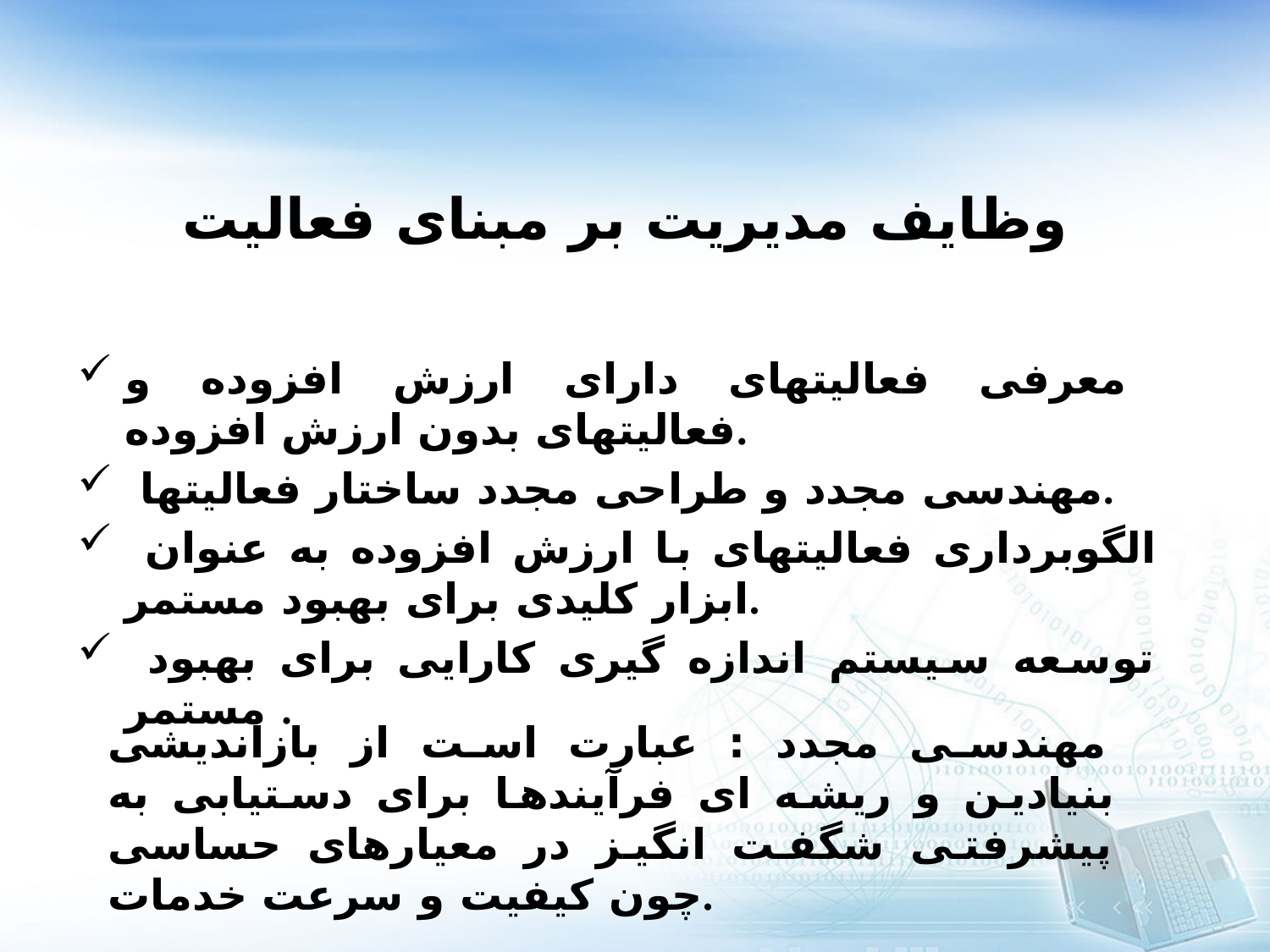

وظايف مديريت بر مبنای فعاليت
معرفی فعاليتهای دارای ارزش افزوده و فعاليتهای بدون ارزش افزوده.
 مهندسی مجدد و طراحی مجدد ساختار فعاليتها.
 الگوبرداری فعاليتهای با ارزش افزوده به عنوان ابزار کليدی برای بهبود مستمر.
 توسعه سيستم اندازه گيری کارايی برای بهبود مستمر .
مهندسی مجدد : عبارت است از بازاندیشی بنیادین و ریشه ای فرآیندها برای دستیابی به پیشرفتی شگفت انگیز در معیارهای حساسی چون کیفیت و سرعت خدمات.